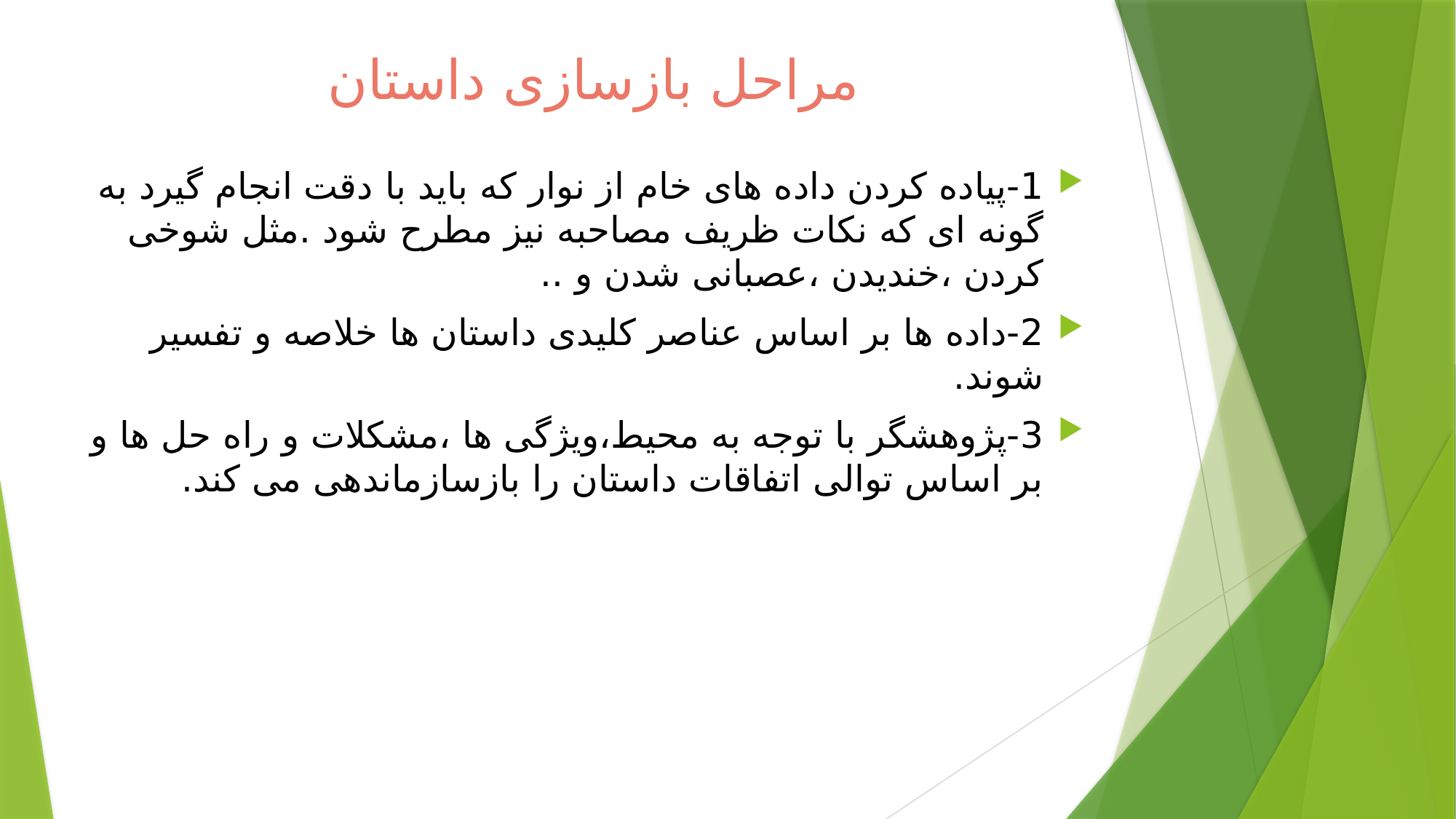

# مراحل بازسازی داستان
1-پیاده کردن داده های خام از نوار که باید با دقت انجام گیرد به گونه ای که نکات ظریف مصاحبه نیز مطرح شود .مثل شوخی کردن ،خندیدن ،عصبانی شدن و ..
2-داده ها بر اساس عناصر کلیدی داستان ها خلاصه و تفسیر شوند.
3-پژوهشگر با توجه به محیط،ویژگی ها ،مشکلات و راه حل ها و بر اساس توالی اتفاقات داستان را بازسازماندهی می کند.